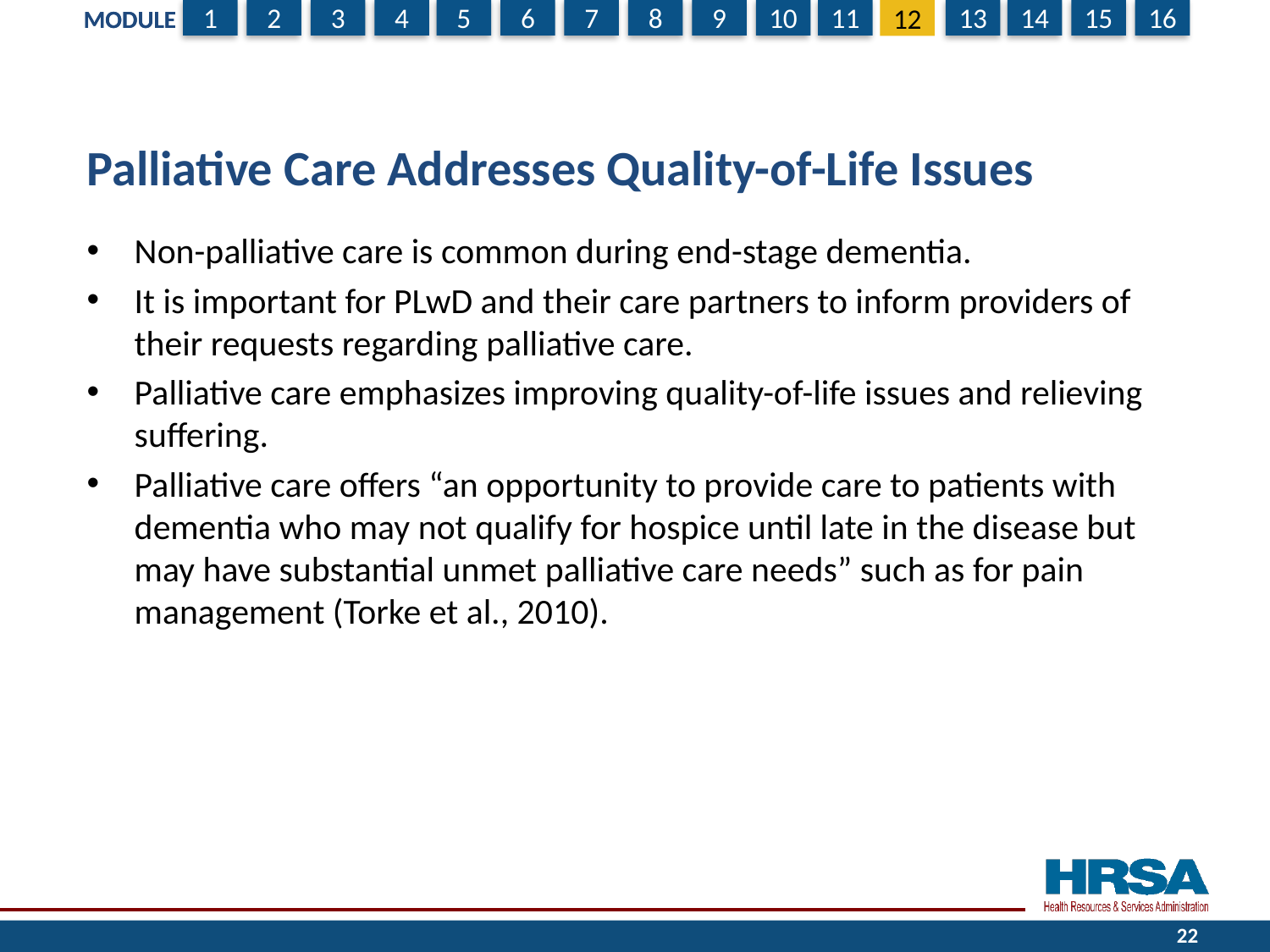

# Palliative Care Addresses Quality-of-Life Issues
Non-palliative care is common during end-stage dementia.
It is important for PLwD and their care partners to inform providers of their requests regarding palliative care.
Palliative care emphasizes improving quality-of-life issues and relieving suffering.
Palliative care offers “an opportunity to provide care to patients with dementia who may not qualify for hospice until late in the disease but may have substantial unmet palliative care needs” such as for pain management (Torke et al., 2010).